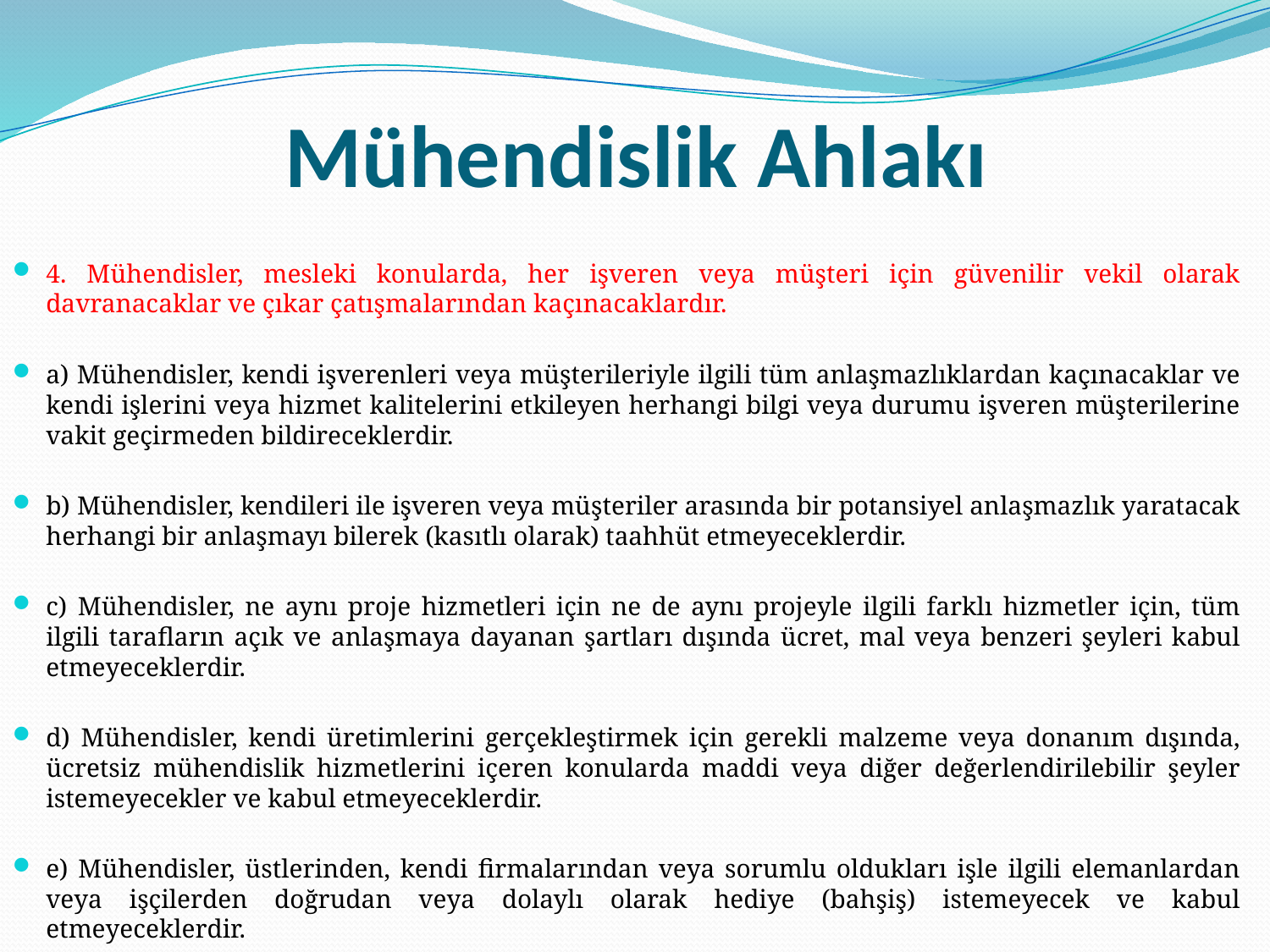

# Mühendislik Ahlakı

4. Mühendisler, mesleki konularda, her işveren veya müşteri için güvenilir vekil olarak davranacaklar ve çıkar çatışmalarından kaçınacaklardır.

a) Mühendisler, kendi işverenleri veya müşterileriyle ilgili tüm anlaşmazlıklardan kaçınacaklar ve kendi işlerini veya hizmet kalitelerini etkileyen herhangi bilgi veya durumu işveren müşterilerine vakit geçirmeden bildireceklerdir.

b) Mühendisler, kendileri ile işveren veya müşteriler arasında bir potansiyel anlaşmazlık yaratacak herhangi bir anlaşmayı bilerek (kasıtlı olarak) taahhüt etmeyeceklerdir.

c) Mühendisler, ne aynı proje hizmetleri için ne de aynı projeyle ilgili farklı hizmetler için, tüm ilgili tarafların açık ve anlaşmaya dayanan şartları dışında ücret, mal veya benzeri şeyleri kabul etmeyeceklerdir.

d) Mühendisler, kendi üretimlerini gerçekleştirmek için gerekli malzeme veya donanım dışında, ücretsiz mühendislik hizmetlerini içeren konularda maddi veya diğer değerlendirilebilir şeyler istemeyecekler ve kabul etmeyeceklerdir.

e) Mühendisler, üstlerinden, kendi firmalarından veya sorumlu oldukları işle ilgili elemanlardan veya işçilerden doğrudan veya dolaylı olarak hediye (bahşiş) istemeyecek ve kabul etmeyeceklerdir.